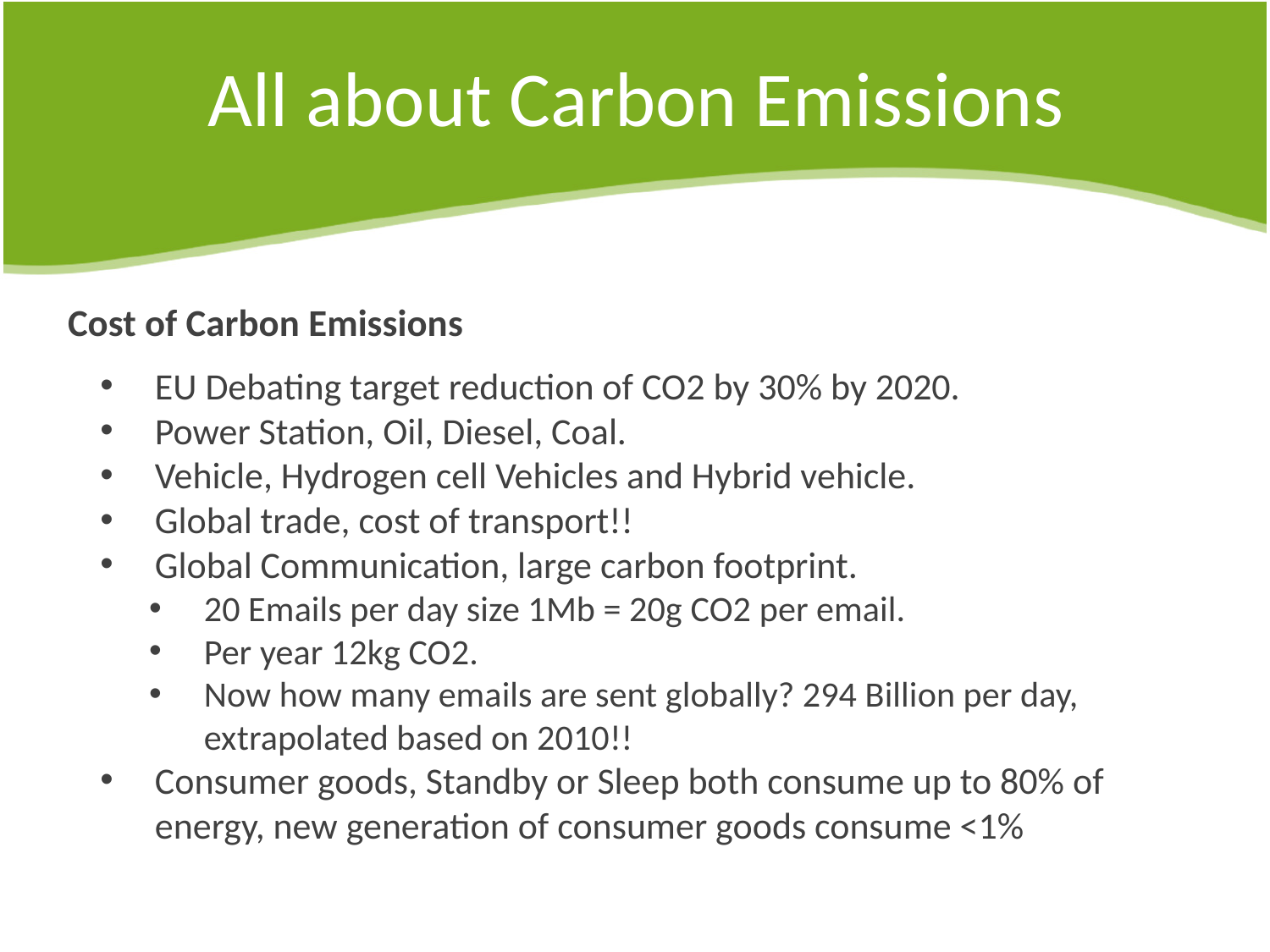

# All about Carbon Emissions

Cost of Carbon Emissions

EU Debating target reduction of CO2 by 30% by 2020.
Power Station, Oil, Diesel, Coal.
Vehicle, Hydrogen cell Vehicles and Hybrid vehicle.
Global trade, cost of transport!!
Global Communication, large carbon footprint.
20 Emails per day size 1Mb = 20g CO2 per email.
Per year 12kg CO2.
Now how many emails are sent globally? 294 Billion per day, extrapolated based on 2010!!
Consumer goods, Standby or Sleep both consume up to 80% of energy, new generation of consumer goods consume <1%